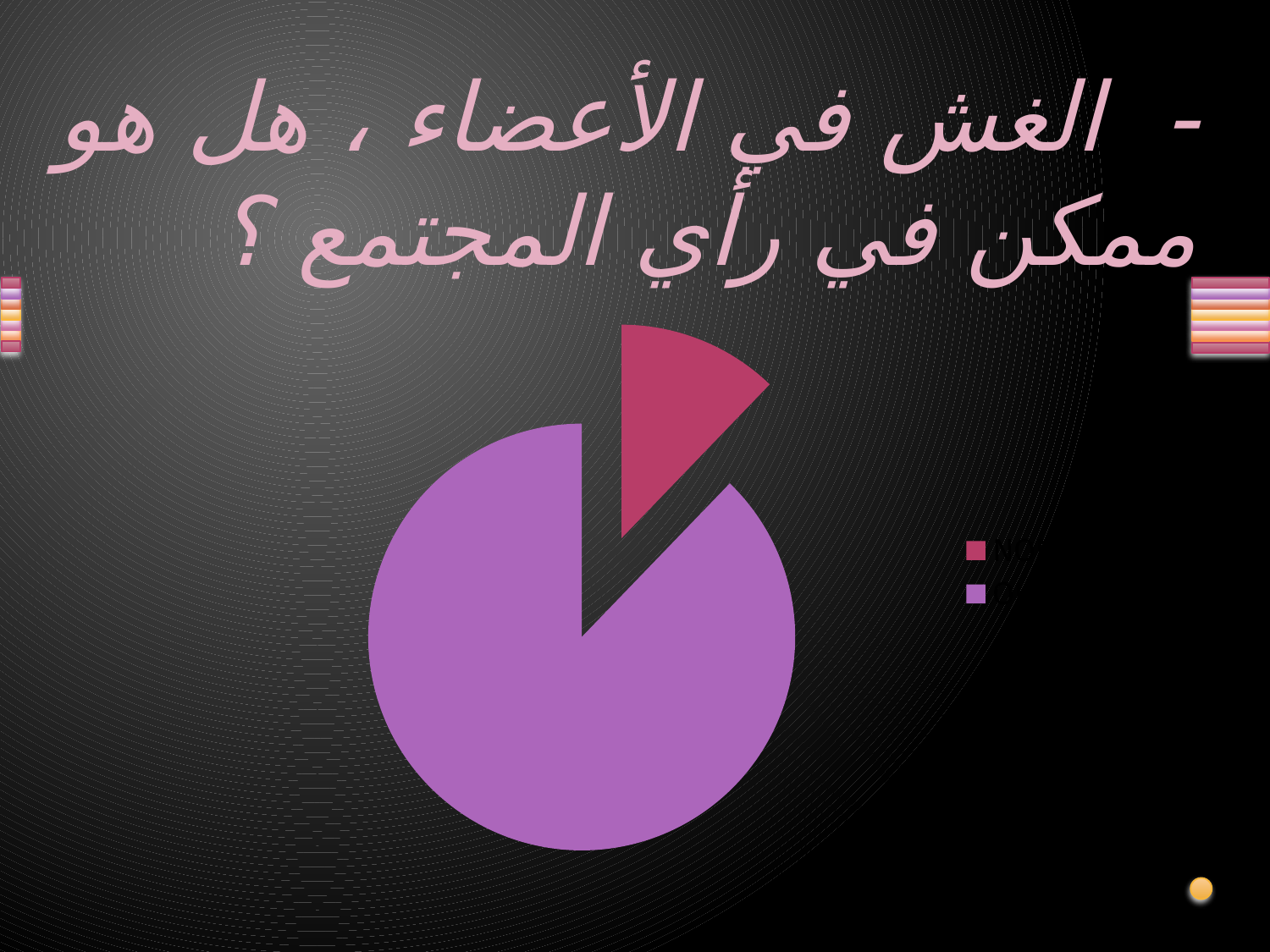

-  الغش في الأعضاء ، هل هو ممكن في رأي المجتمع ؟

### Chart

| Category | Ventes |
|---|---|
| NON | 8.200000000000001 |
| OUI | 59.0 |